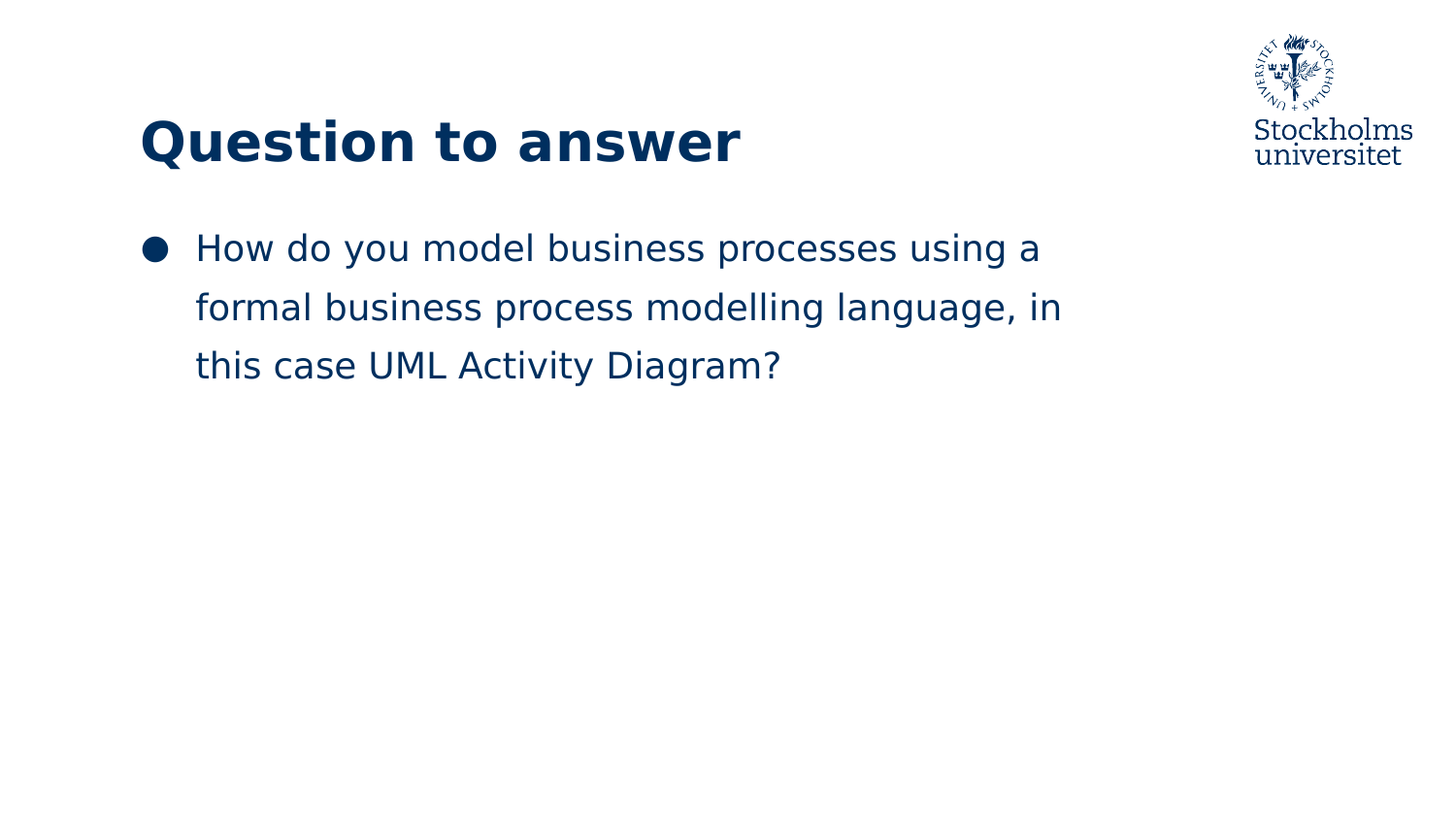

# Question to answer
How do you model business processes using a formal business process modelling language, in this case UML Activity Diagram?